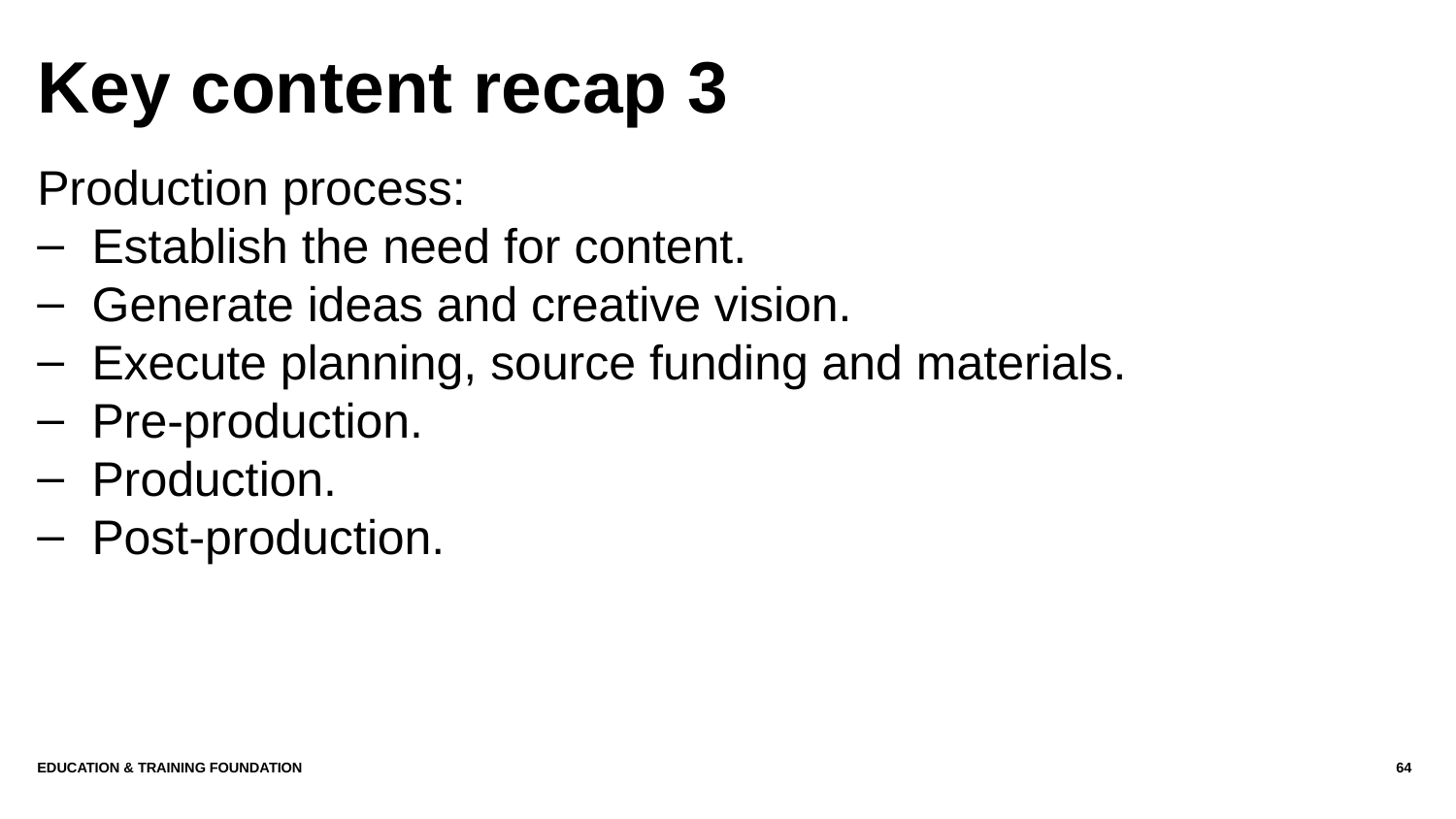

# Key content recap 3
Production process:
Establish the need for content.
Generate ideas and creative vision.
Execute planning, source funding and materials.
Pre-production.
Production.
Post-production.

Education & Training Foundation
64